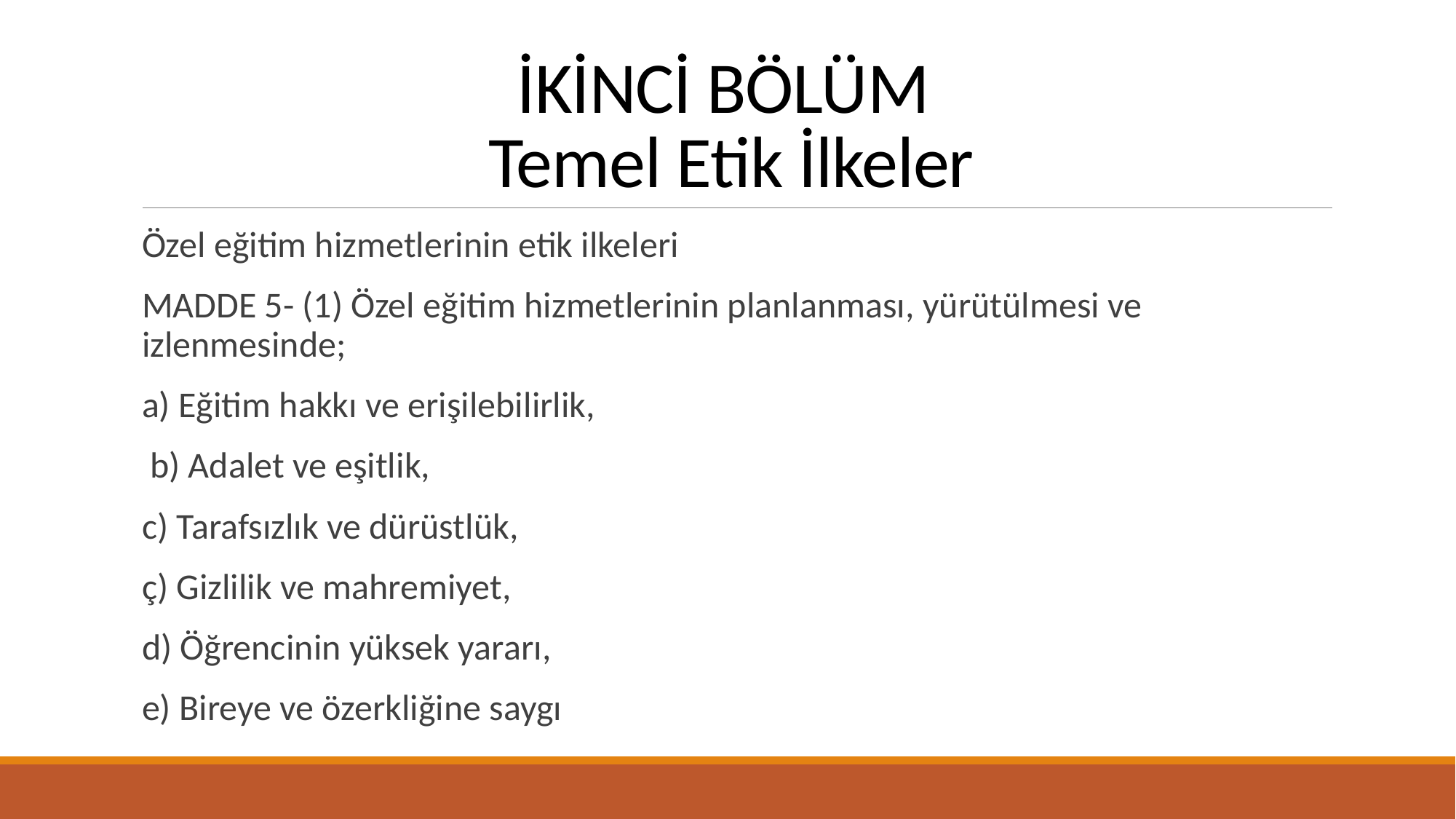

# İKİNCİ BÖLÜM Temel Etik İlkeler
Özel eğitim hizmetlerinin etik ilkeleri
MADDE 5- (1) Özel eğitim hizmetlerinin planlanması, yürütülmesi ve izlenmesinde;
a) Eğitim hakkı ve erişilebilirlik,
 b) Adalet ve eşitlik,
c) Tarafsızlık ve dürüstlük,
ç) Gizlilik ve mahremiyet,
d) Öğrencinin yüksek yararı,
e) Bireye ve özerkliğine saygı